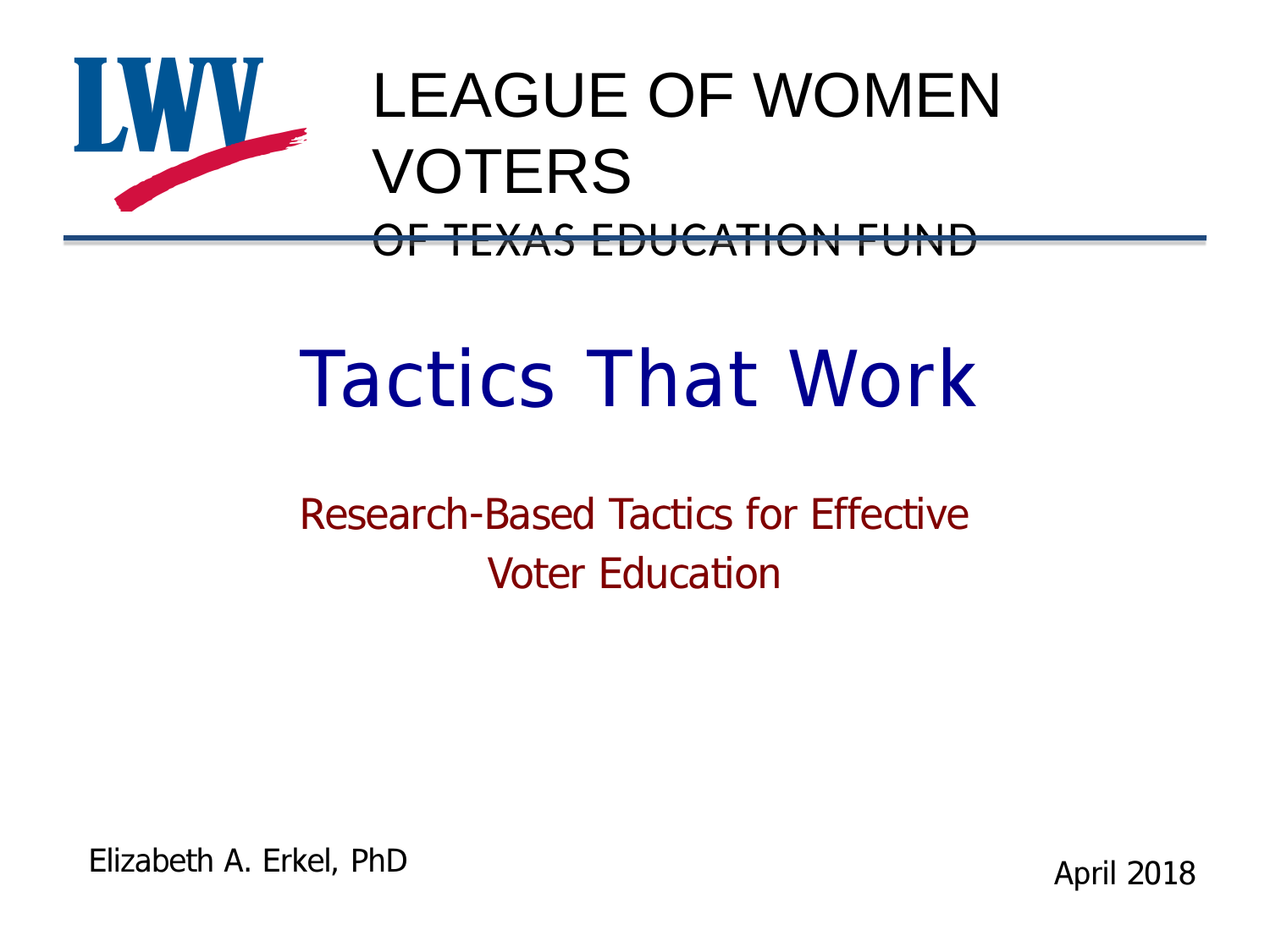

# Tactics That Work
Research-Based Tactics for Effective
Voter Education

Elizabeth A. Erkel, PhD

April 2018